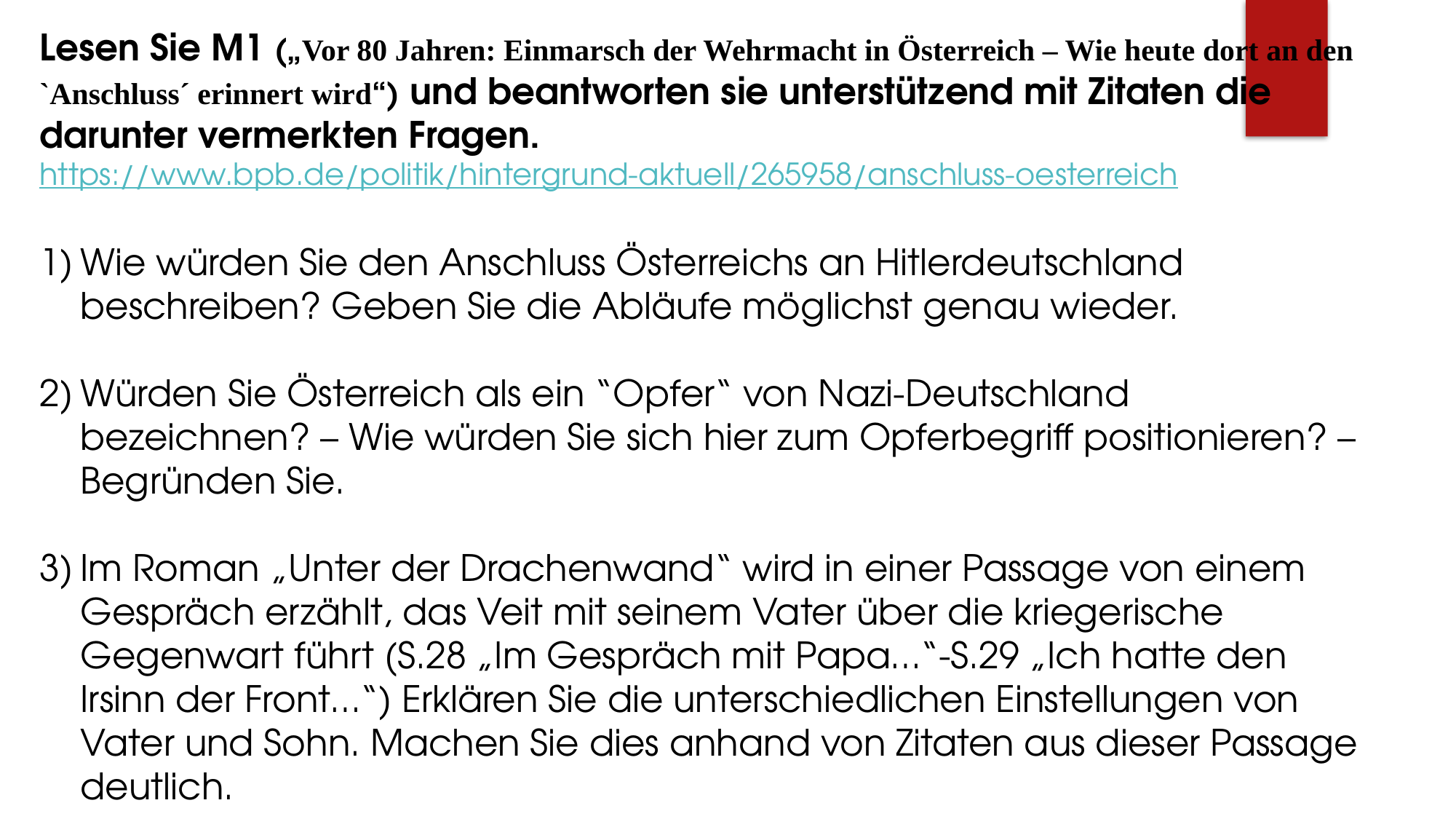

Lesen Sie M1 („Vor 80 Jahren: Einmarsch der Wehrmacht in Österreich – Wie heute dort an den `Anschluss´ erinnert wird“) und beantworten sie unterstützend mit Zitaten die darunter vermerkten Fragen.
https://www.bpb.de/politik/hintergrund-aktuell/265958/anschluss-oesterreich

Wie würden Sie den Anschluss Österreichs an Hitlerdeutschland beschreiben? Geben Sie die Abläufe möglichst genau wieder.

Würden Sie Österreich als ein “Opfer“ von Nazi-Deutschland bezeichnen? – Wie würden Sie sich hier zum Opferbegriff positionieren? – Begründen Sie.

Im Roman „Unter der Drachenwand“ wird in einer Passage von einem Gespräch erzählt, das Veit mit seinem Vater über die kriegerische Gegenwart führt (S.28 „Im Gespräch mit Papa…“-S.29 „Ich hatte den Irsinn der Front…“) Erklären Sie die unterschiedlichen Einstellungen von Vater und Sohn. Machen Sie dies anhand von Zitaten aus dieser Passage deutlich.